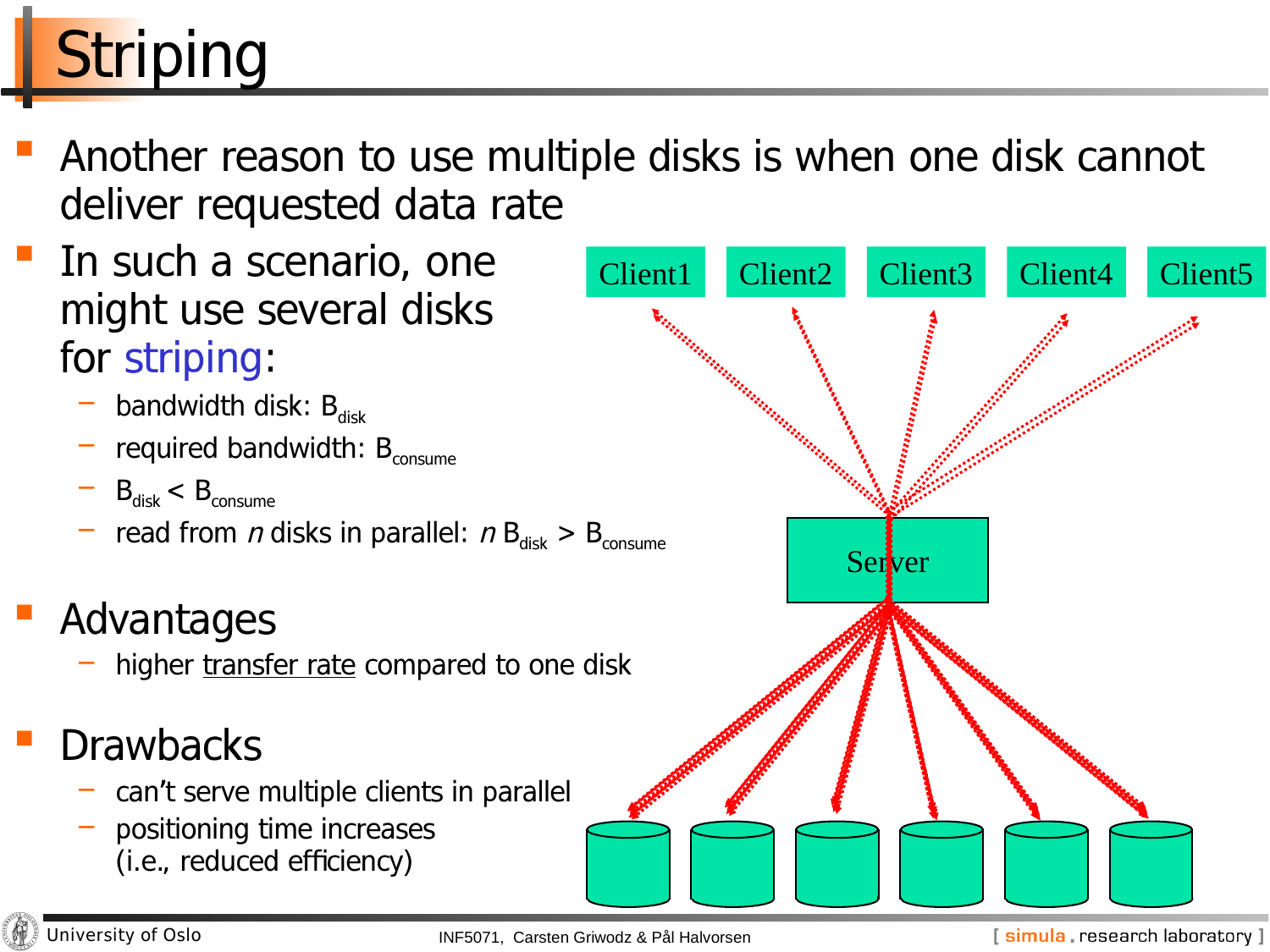

# Striping
Another reason to use multiple disks is when one disk cannot deliver requested data rate
In such a scenario, one
might use several disks
for striping:
bandwidth disk: Bdisk
required bandwidth: Bconsume
Bdisk < Bconsume
read from n disks in parallel: n Bdisk > Bconsume
Advantages
higher transfer rate compared to one disk
Drawbacks
can’t serve multiple clients in parallel
positioning time increases
(i.e., reduced efficiency)
Client1
Client2
Client3
Client4
Client5
Server